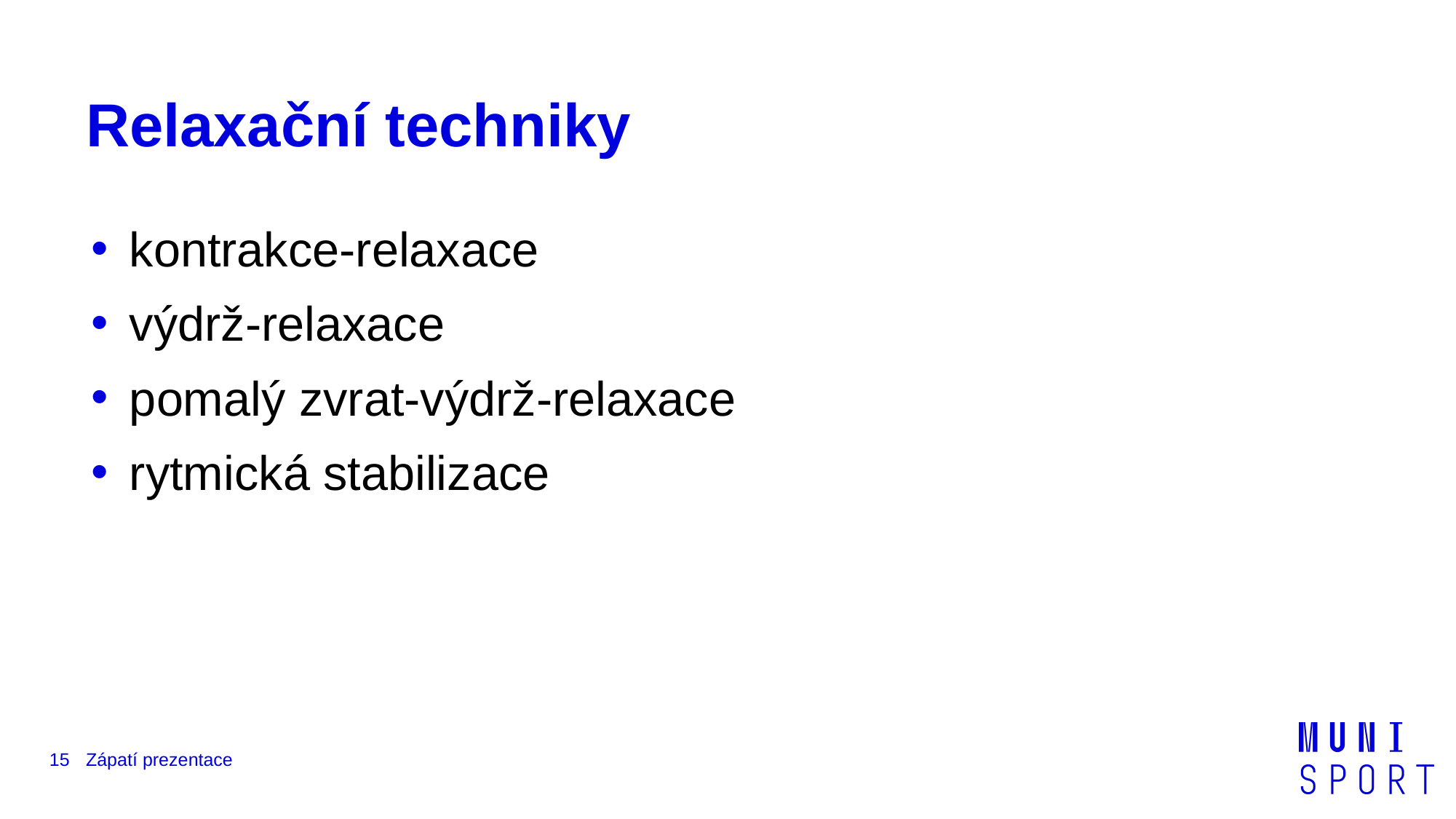

# Relaxační techniky
 kontrakce-relaxace
 výdrž-relaxace
 pomalý zvrat-výdrž-relaxace
 rytmická stabilizace
15
Zápatí prezentace